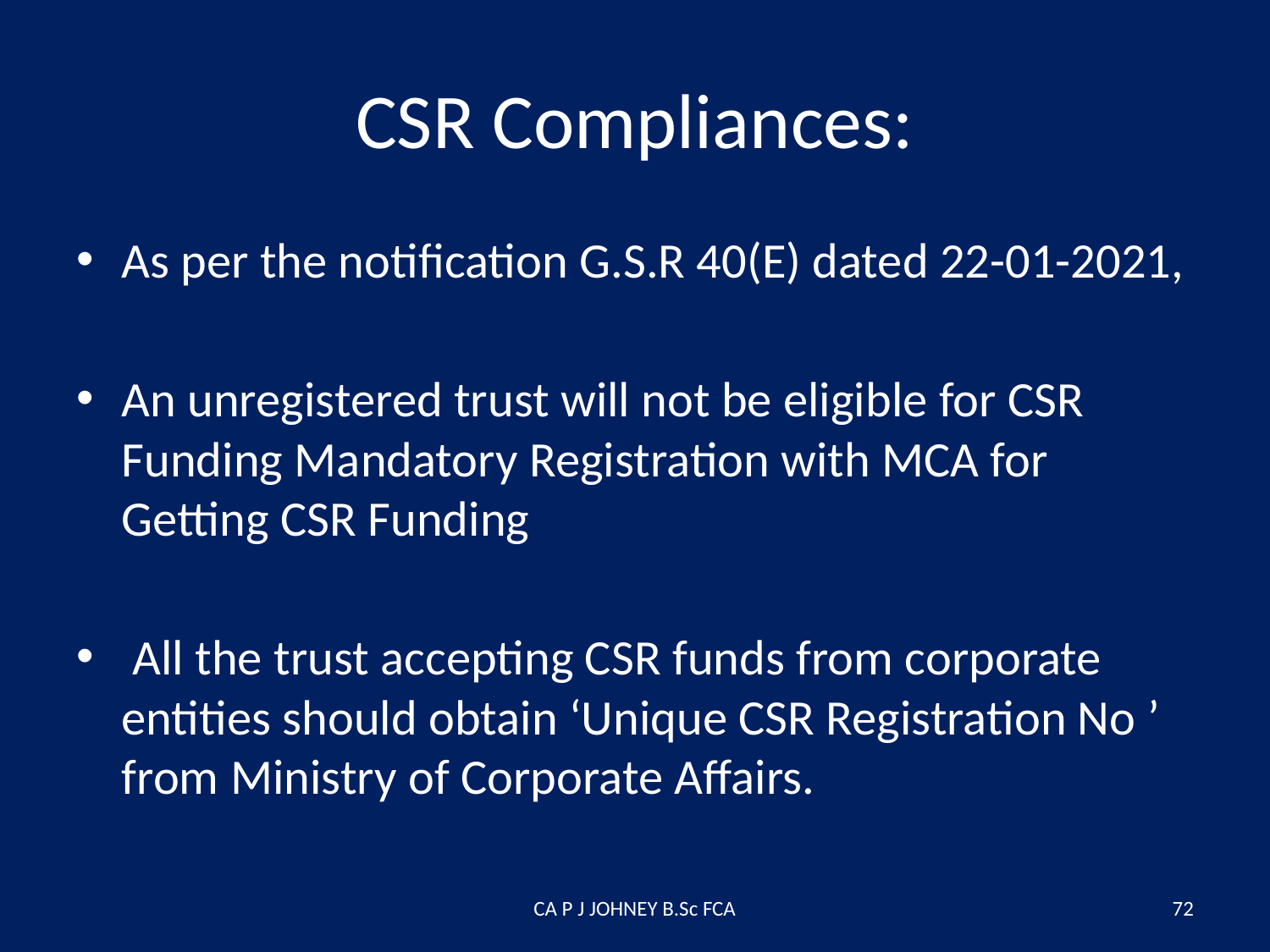

# CSR Compliances:
As per the notification G.S.R 40(E) dated 22-01-2021,

An unregistered trust will not be eligible for CSR Funding Mandatory Registration with MCA for Getting CSR Funding

 All the trust accepting CSR funds from corporate entities should obtain ‘Unique CSR Registration No ’ from Ministry of Corporate Affairs.
CA P J JOHNEY B.Sc FCA
72